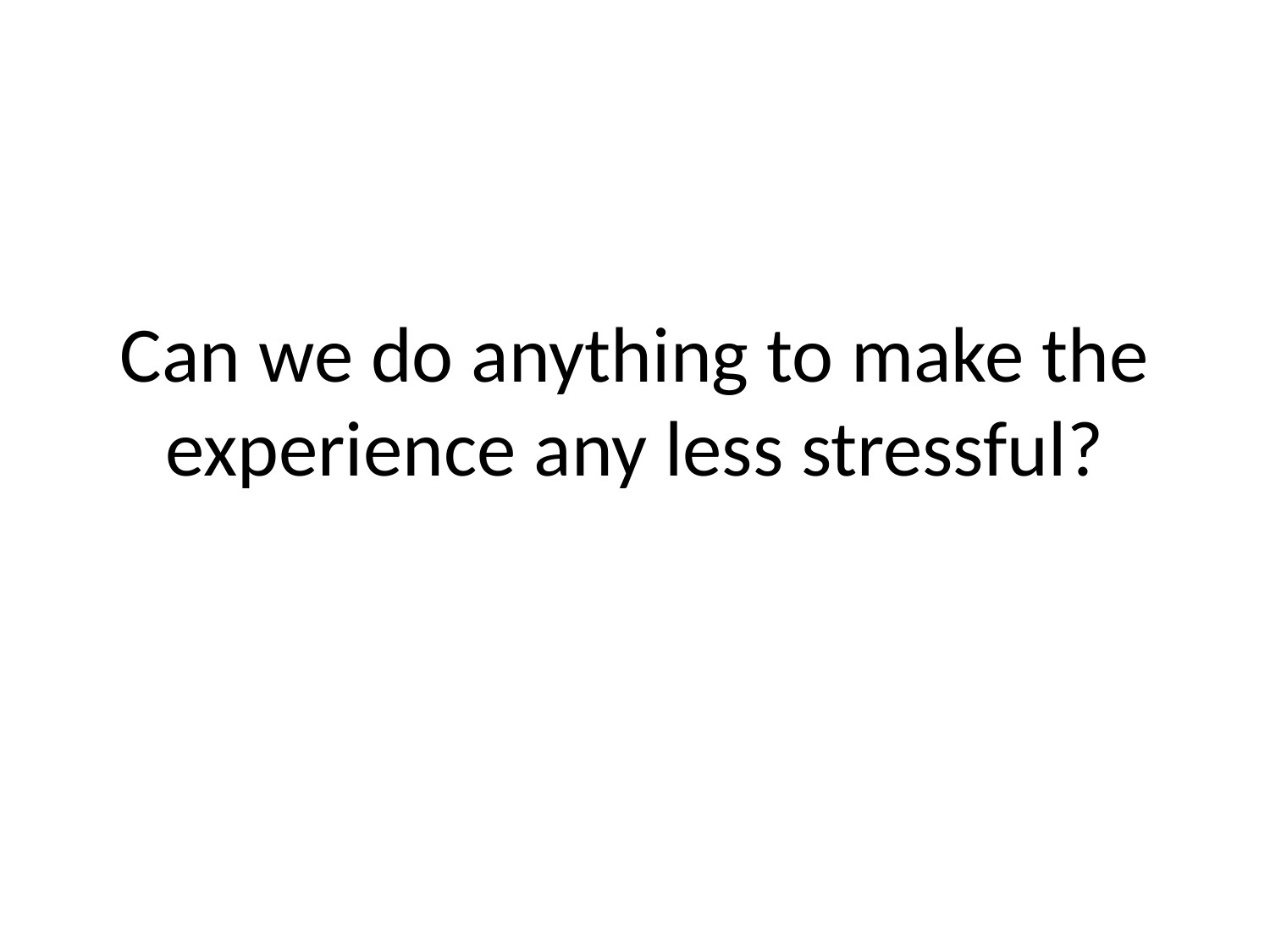

# Can we do anything to make the experience any less stressful?